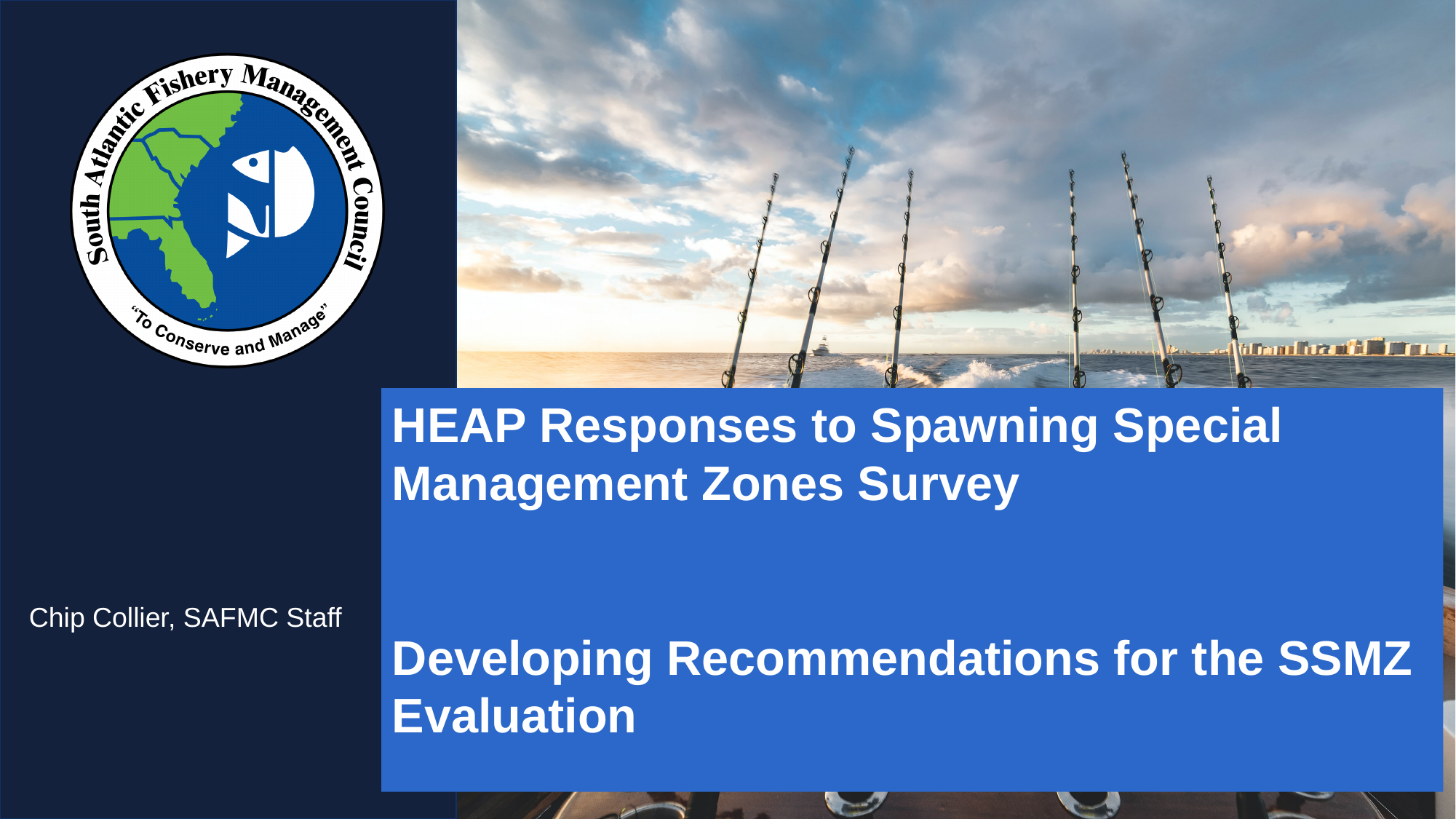

HEAP Responses to Spawning Special Management Zones Survey

Developing Recommendations for the SSMZ Evaluation

Chip Collier, SAFMC Staff